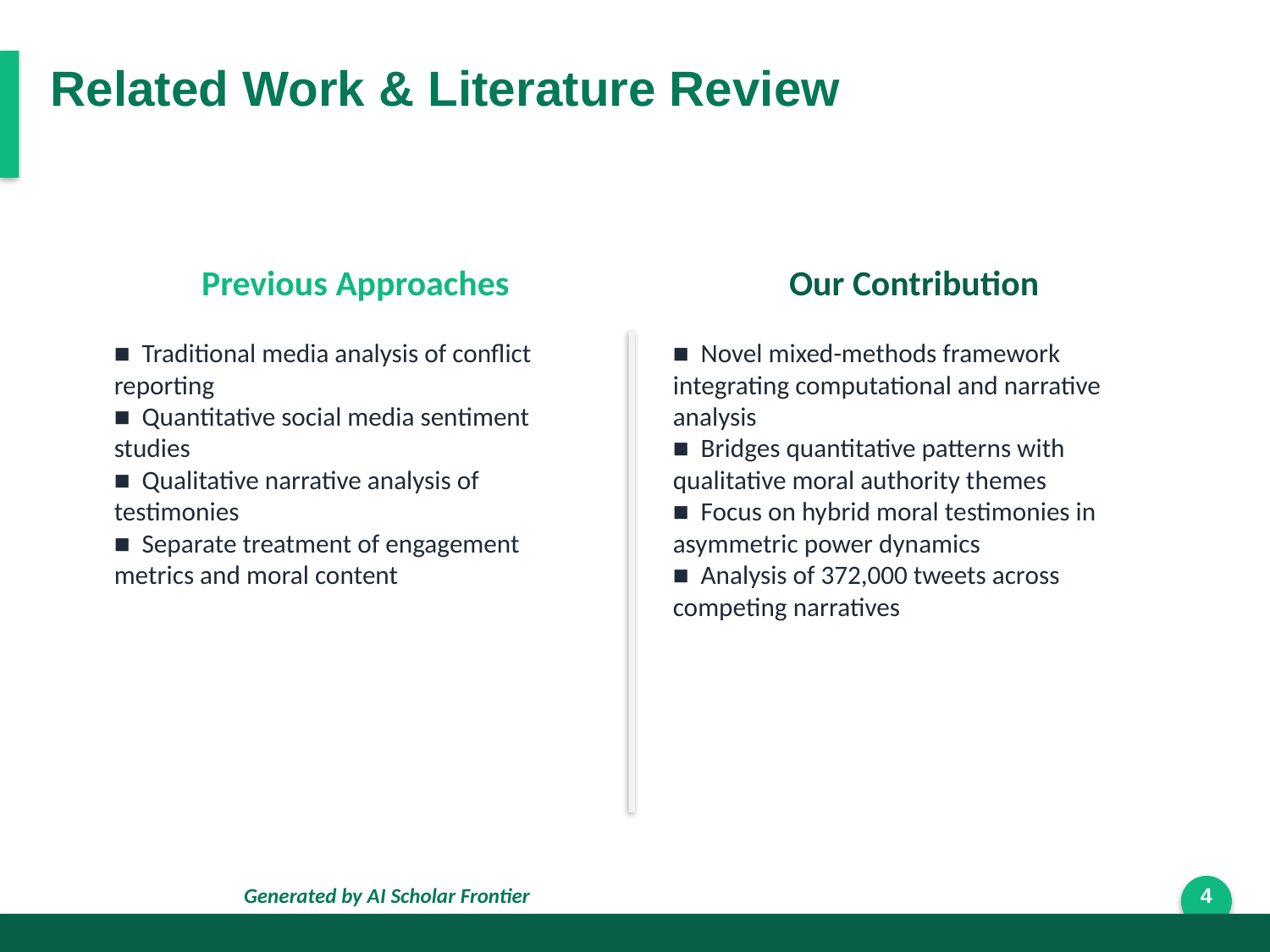

Related Work & Literature Review
Previous Approaches
Our Contribution
■  Traditional media analysis of conflict reporting
■  Quantitative social media sentiment studies
■  Qualitative narrative analysis of testimonies
■  Separate treatment of engagement metrics and moral content

■  Novel mixed-methods framework integrating computational and narrative analysis
■  Bridges quantitative patterns with qualitative moral authority themes
■  Focus on hybrid moral testimonies in asymmetric power dynamics
■  Analysis of 372,000 tweets across competing narratives
Generated by AI Scholar Frontier

4